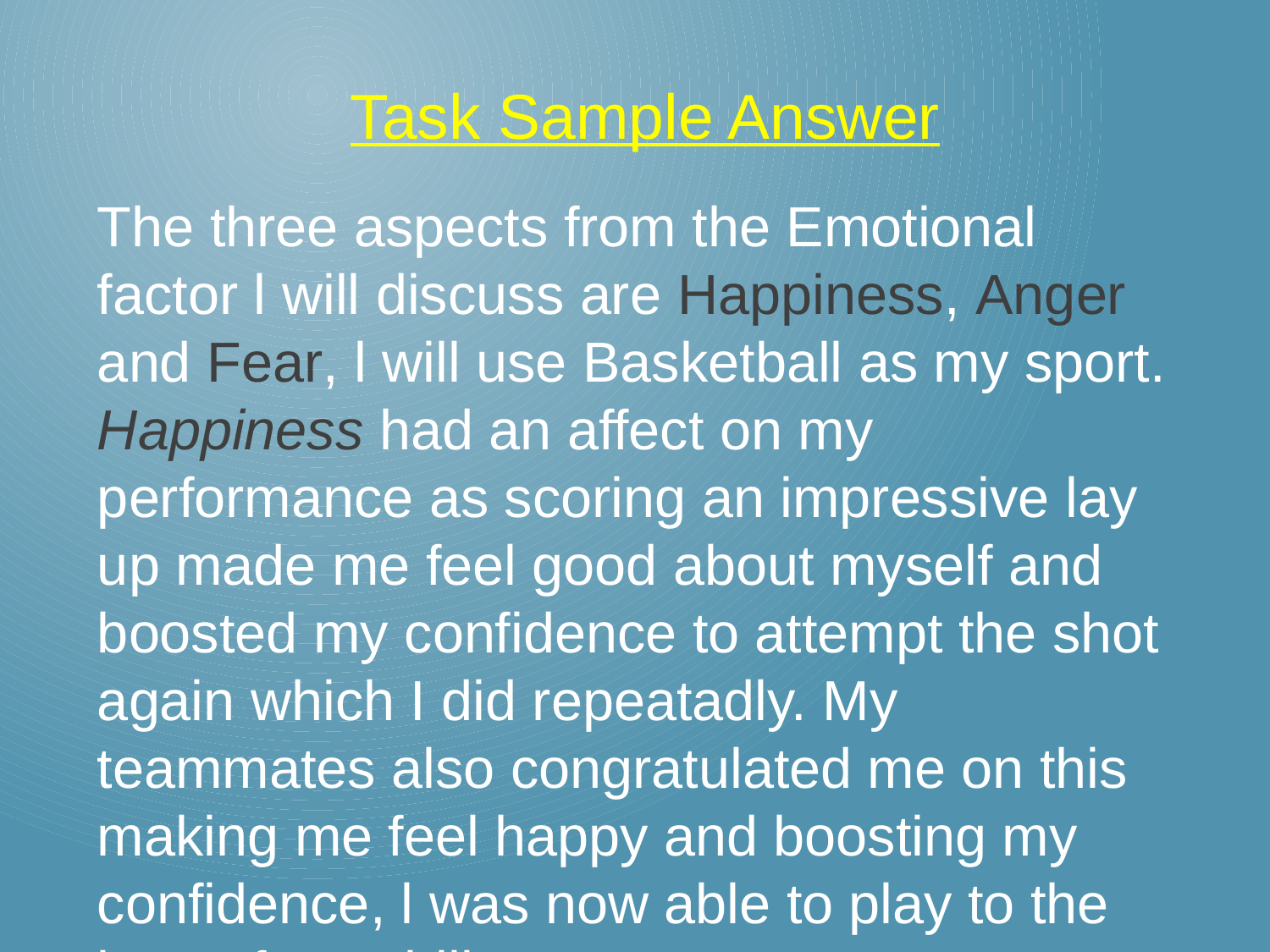

Task Sample Answer

The three aspects from the Emotional factor l will discuss are Happiness, Anger and Fear, l will use Basketball as my sport.
Happiness had an affect on my performance as scoring an impressive lay up made me feel good about myself and boosted my confidence to attempt the shot again which I did repeatadly. My teammates also congratulated me on this making me feel happy and boosting my confidence, l was now able to play to the best of my ability.